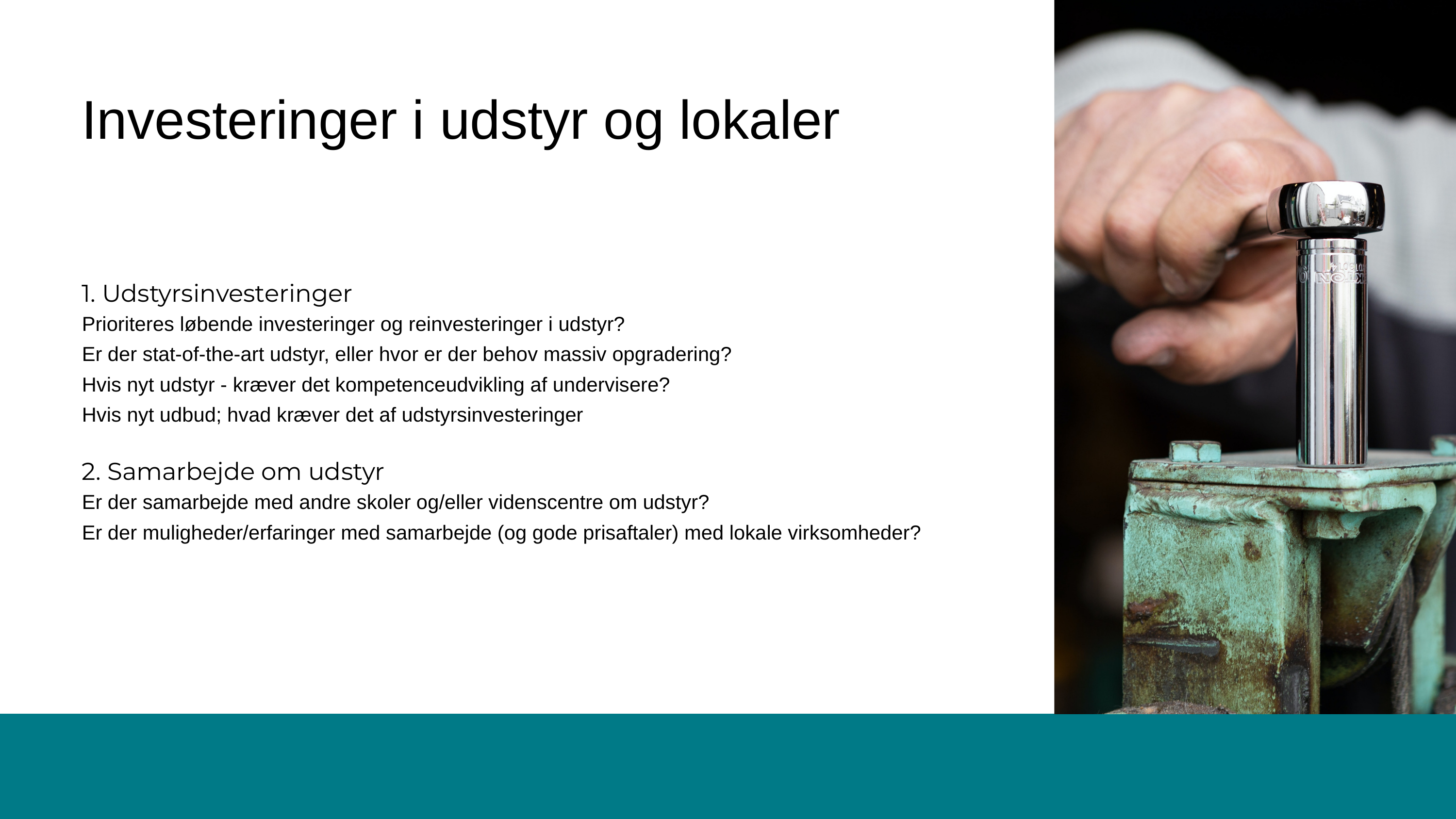

Investeringer i udstyr og lokaler
1. Udstyrsinvesteringer
Prioriteres løbende investeringer og reinvesteringer i udstyr?
Er der stat-of-the-art udstyr, eller hvor er der behov massiv opgradering?
Hvis nyt udstyr - kræver det kompetenceudvikling af undervisere?
Hvis nyt udbud; hvad kræver det af udstyrsinvesteringer
2. Samarbejde om udstyr
Er der samarbejde med andre skoler og/eller videnscentre om udstyr?
Er der muligheder/erfaringer med samarbejde (og gode prisaftaler) med lokale virksomheder?